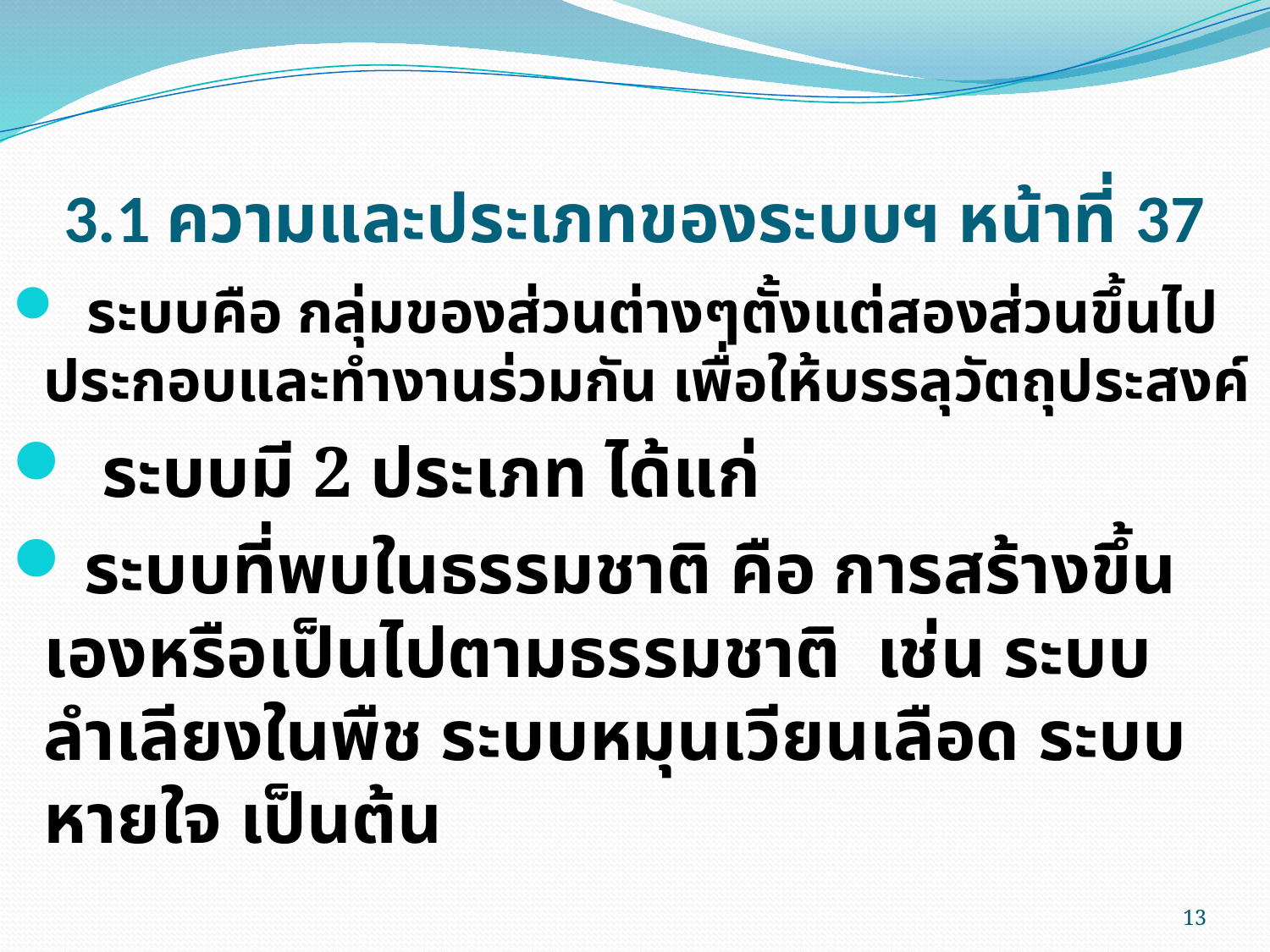

# 3.1 ความและประเภทของระบบฯ หน้าที่ 37
  ระบบคือ กลุ่มของส่วนต่างๆตั้งแต่สองส่วนขึ้นไป ประกอบและทำงานร่วมกัน เพื่อให้บรรลุวัตถุประสงค์
  ระบบมี 2 ประเภท ได้แก่
 ระบบที่พบในธรรมชาติ คือ การสร้างขึ้นเองหรือเป็นไปตามธรรมชาติ  เช่น ระบบลำเลียงในพืช ระบบหมุนเวียนเลือด ระบบหายใจ เป็นต้น
13